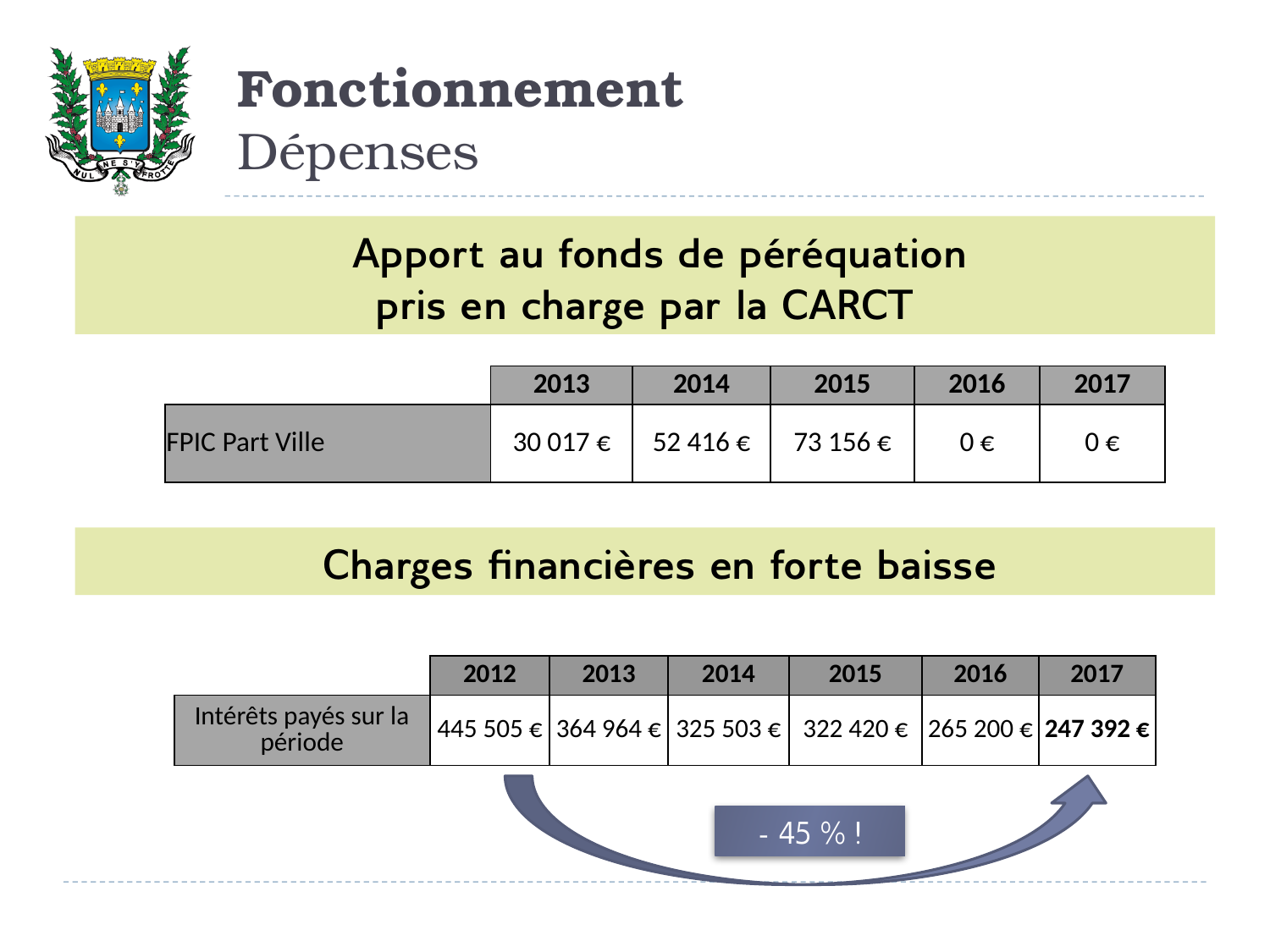

# Fonctionnement Dépenses

  Apport au fonds de péréquation
pris en charge par la CARCT
|  | 2013 | 2014 | 2015 | 2016 | 2017 |
| --- | --- | --- | --- | --- | --- |
| FPIC Part Ville | 30 017 € | 52 416 € | 73 156 € | 0 € | 0 € |
  Charges financières en forte baisse
|  | 2012 | 2013 | 2014 | 2015 | 2016 | 2017 |
| --- | --- | --- | --- | --- | --- | --- |
| Intérêts payés sur la période | 445 505 € | 364 964 € | 325 503 € | 322 420 € | 265 200 € | 247 392 € |

- 45 % !